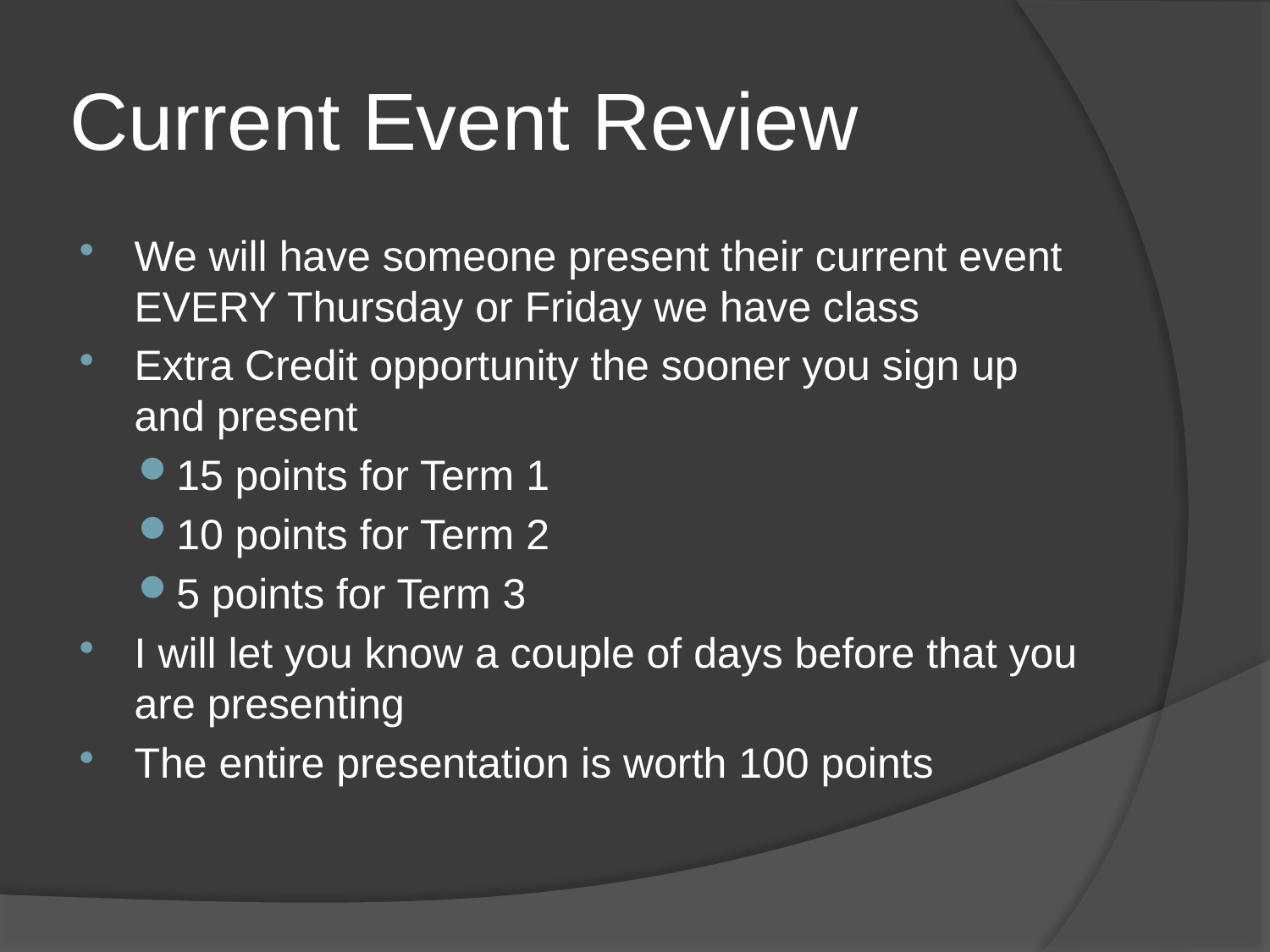

# Current Event Review
We will have someone present their current event EVERY Thursday or Friday we have class
Extra Credit opportunity the sooner you sign up and present
15 points for Term 1
10 points for Term 2
5 points for Term 3
I will let you know a couple of days before that you are presenting
The entire presentation is worth 100 points